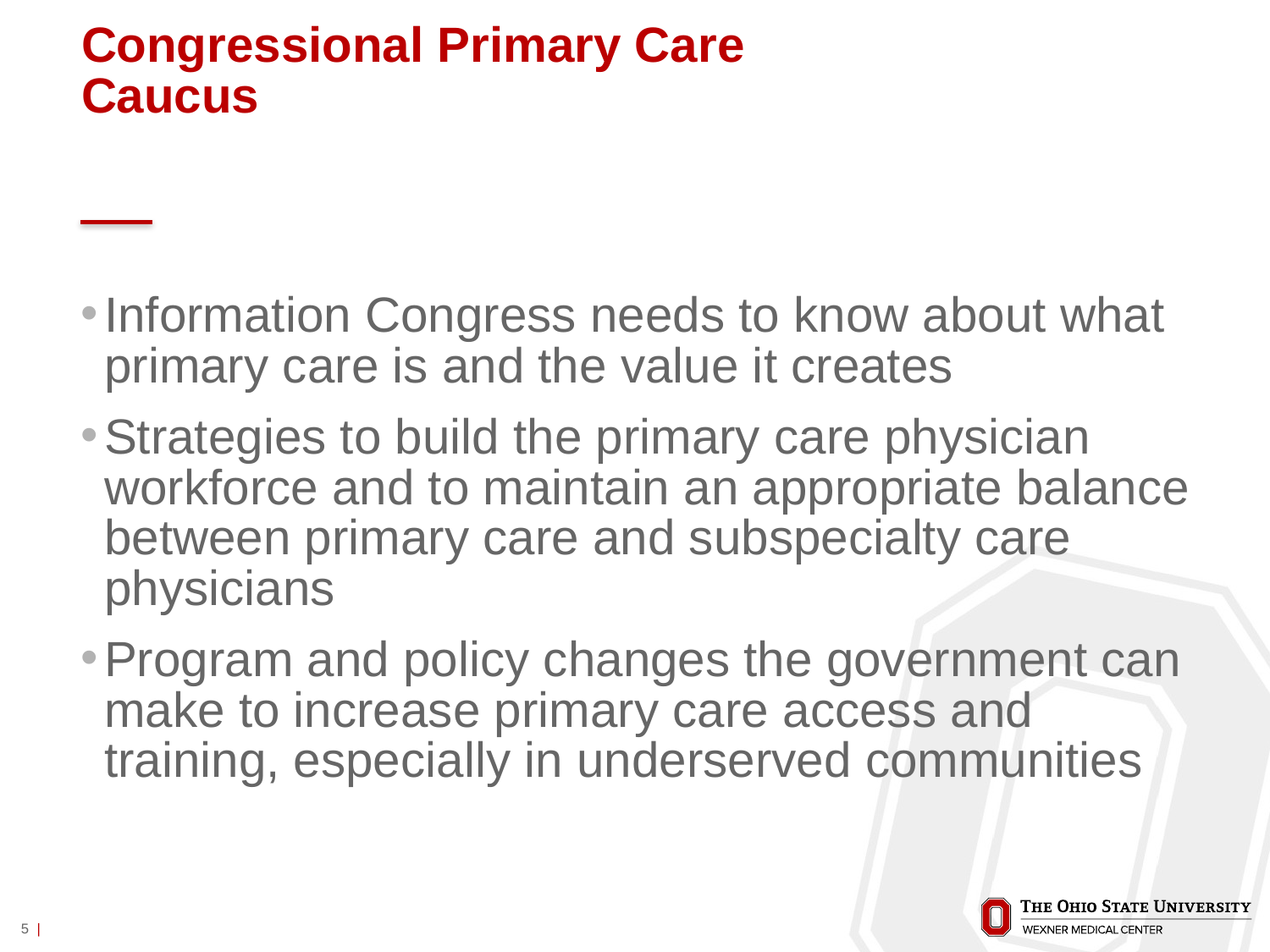

# Congressional Primary Care Caucus

Information Congress needs to know about what primary care is and the value it creates
Strategies to build the primary care physician workforce and to maintain an appropriate balance between primary care and subspecialty care physicians
Program and policy changes the government can make to increase primary care access and training, especially in underserved communities